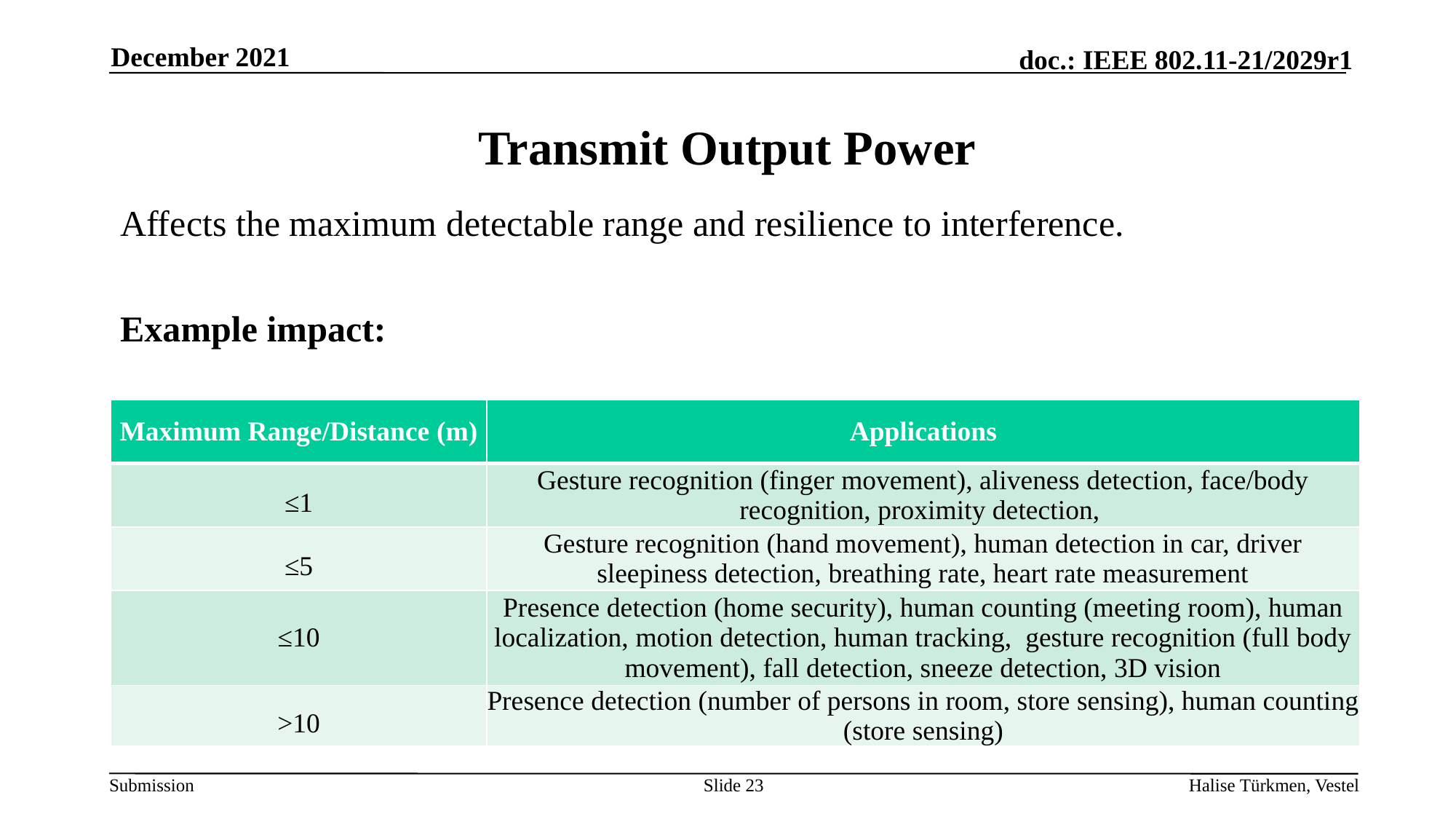

December 2021
# Transmit Output Power
Affects the maximum detectable range and resilience to interference.

Example impact:
| Maximum Range/Distance (m) | Applications |
| --- | --- |
| ≤1 | Gesture recognition (finger movement), aliveness detection, face/body recognition, proximity detection, |
| ≤5 | Gesture recognition (hand movement), human detection in car, driver sleepiness detection, breathing rate, heart rate measurement |
| ≤10 | Presence detection (home security), human counting (meeting room), human localization, motion detection, human tracking,  gesture recognition (full body movement), fall detection, sneeze detection, 3D vision |
| >10 | Presence detection (number of persons in room, store sensing), human counting (store sensing) |
Slide 23
Halise Türkmen, Vestel